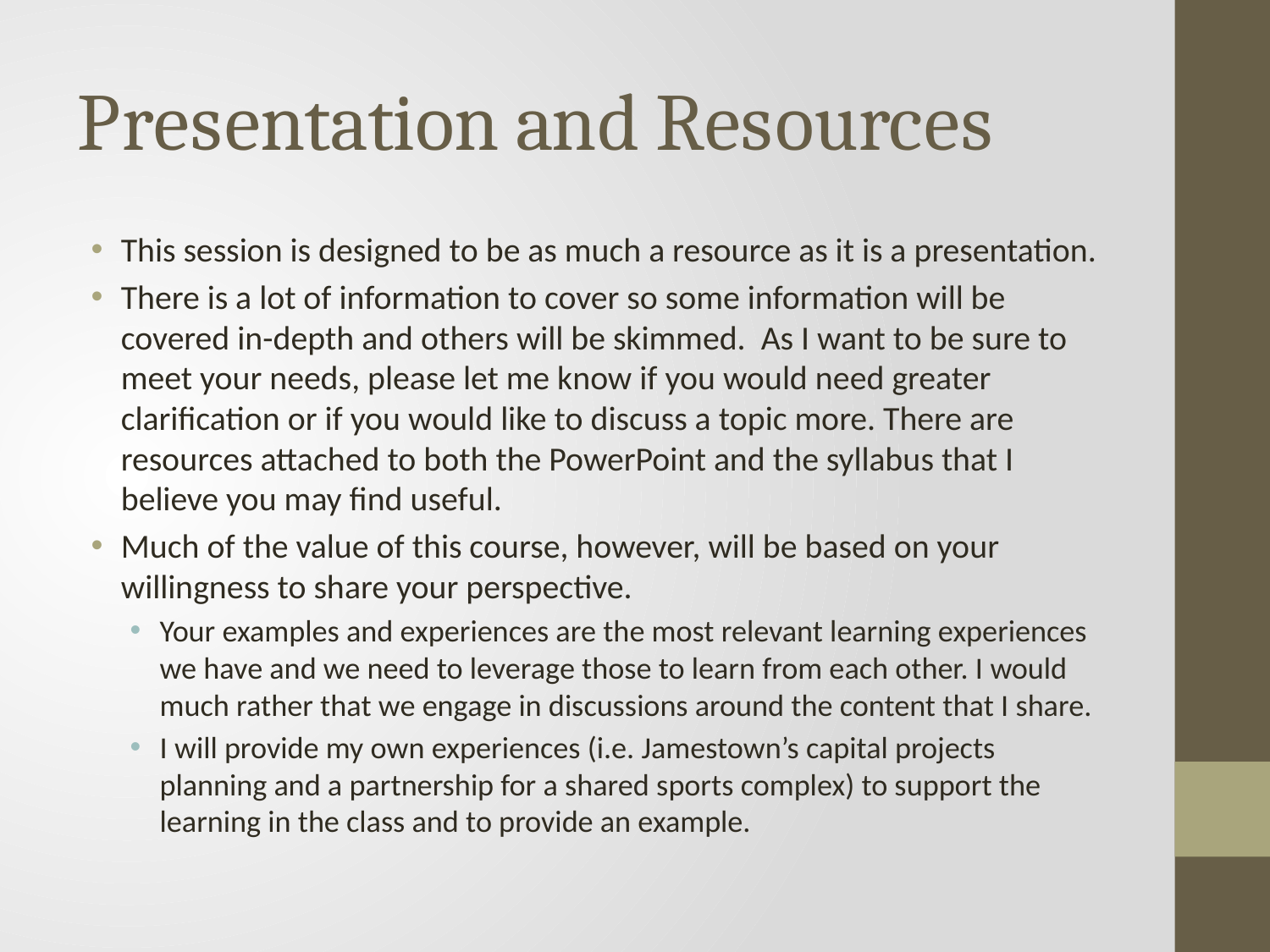

# Presentation and Resources
This session is designed to be as much a resource as it is a presentation.
There is a lot of information to cover so some information will be covered in-depth and others will be skimmed.  As I want to be sure to meet your needs, please let me know if you would need greater clarification or if you would like to discuss a topic more. There are resources attached to both the PowerPoint and the syllabus that I believe you may find useful.
Much of the value of this course, however, will be based on your willingness to share your perspective.
Your examples and experiences are the most relevant learning experiences we have and we need to leverage those to learn from each other. I would much rather that we engage in discussions around the content that I share.
I will provide my own experiences (i.e. Jamestown’s capital projects planning and a partnership for a shared sports complex) to support the learning in the class and to provide an example.